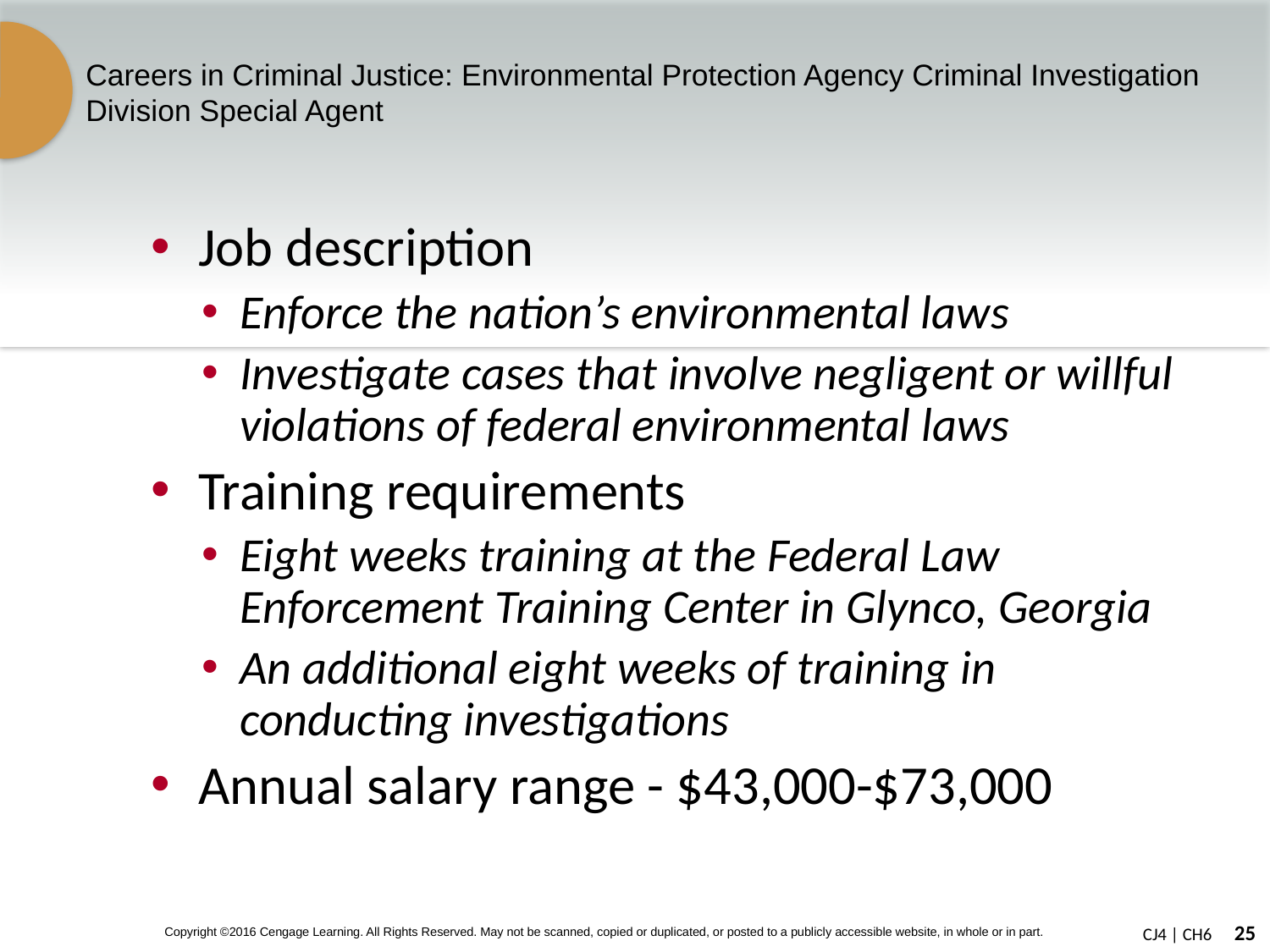

# Careers in Criminal Justice: Environmental Protection Agency Criminal Investigation Division Special Agent
Job description
Enforce the nation’s environmental laws
Investigate cases that involve negligent or willful violations of federal environmental laws
Training requirements
Eight weeks training at the Federal Law Enforcement Training Center in Glynco, Georgia
An additional eight weeks of training in conducting investigations
Annual salary range - $43,000-$73,000